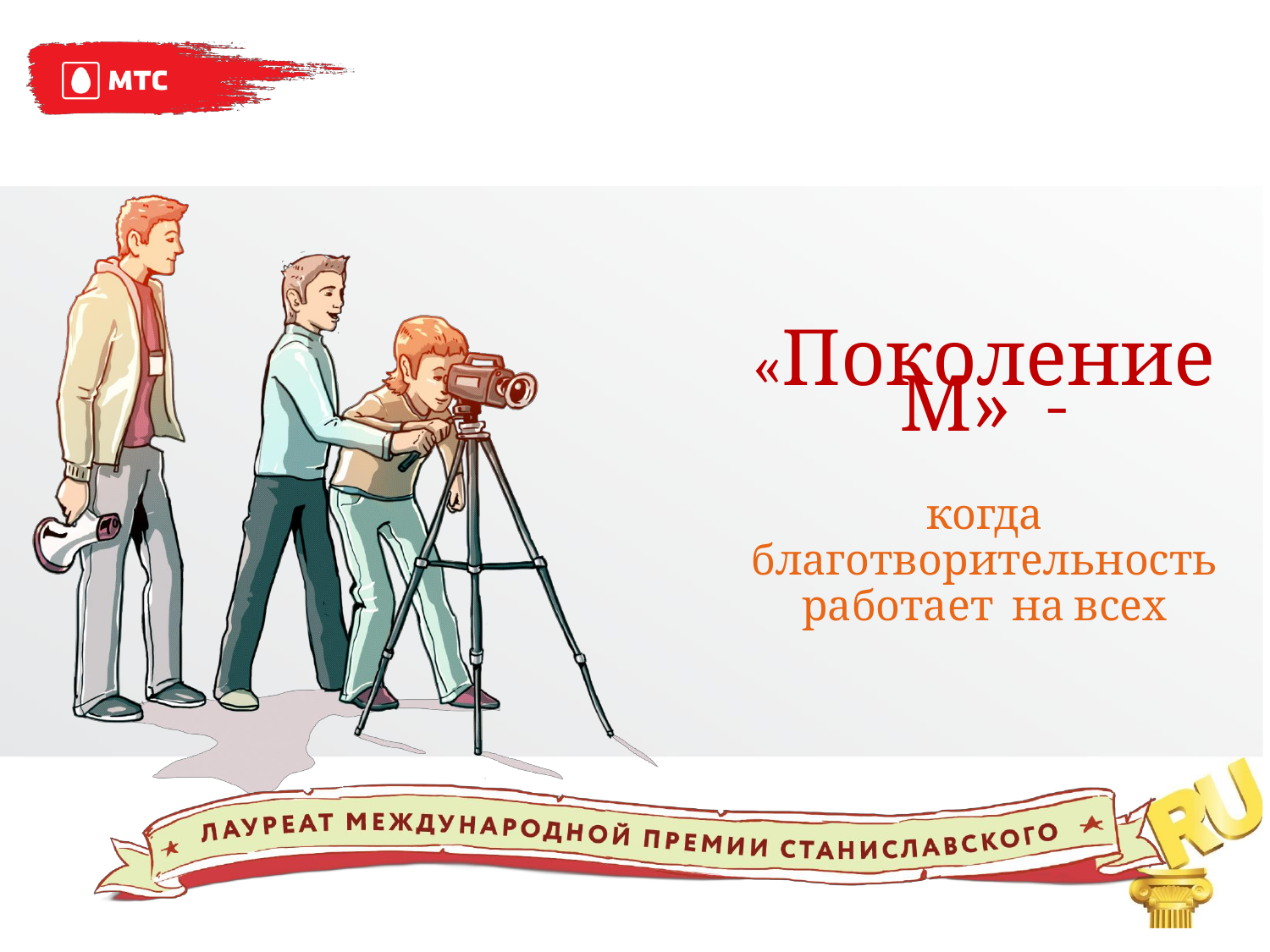

# «Поколение М»  - когда благотворительность работает  на всех